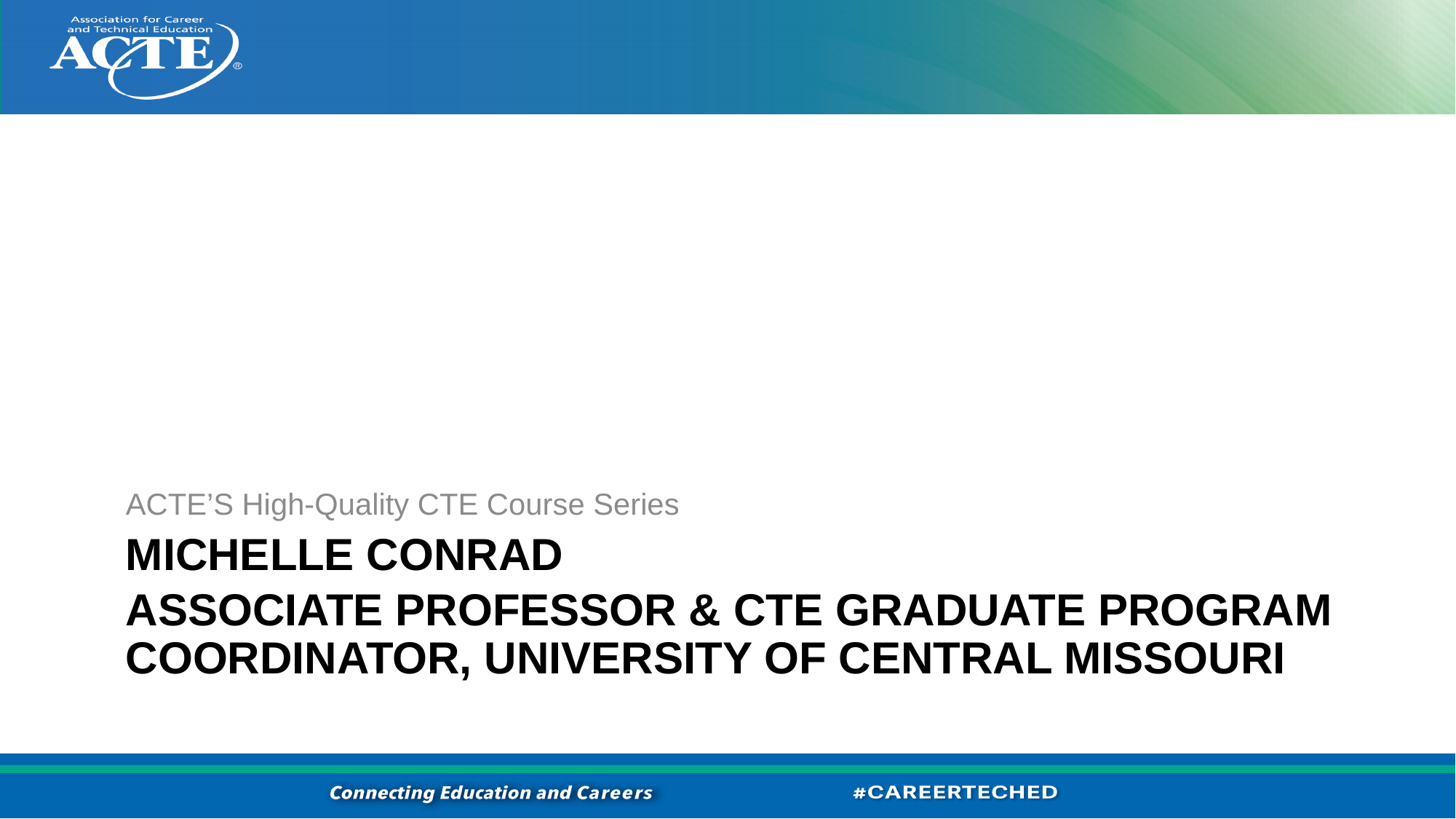

ACTE’S High-Quality CTE Course Series
Michelle Conrad
Associate professor & cte graduate program coordinator, university of central Missouri